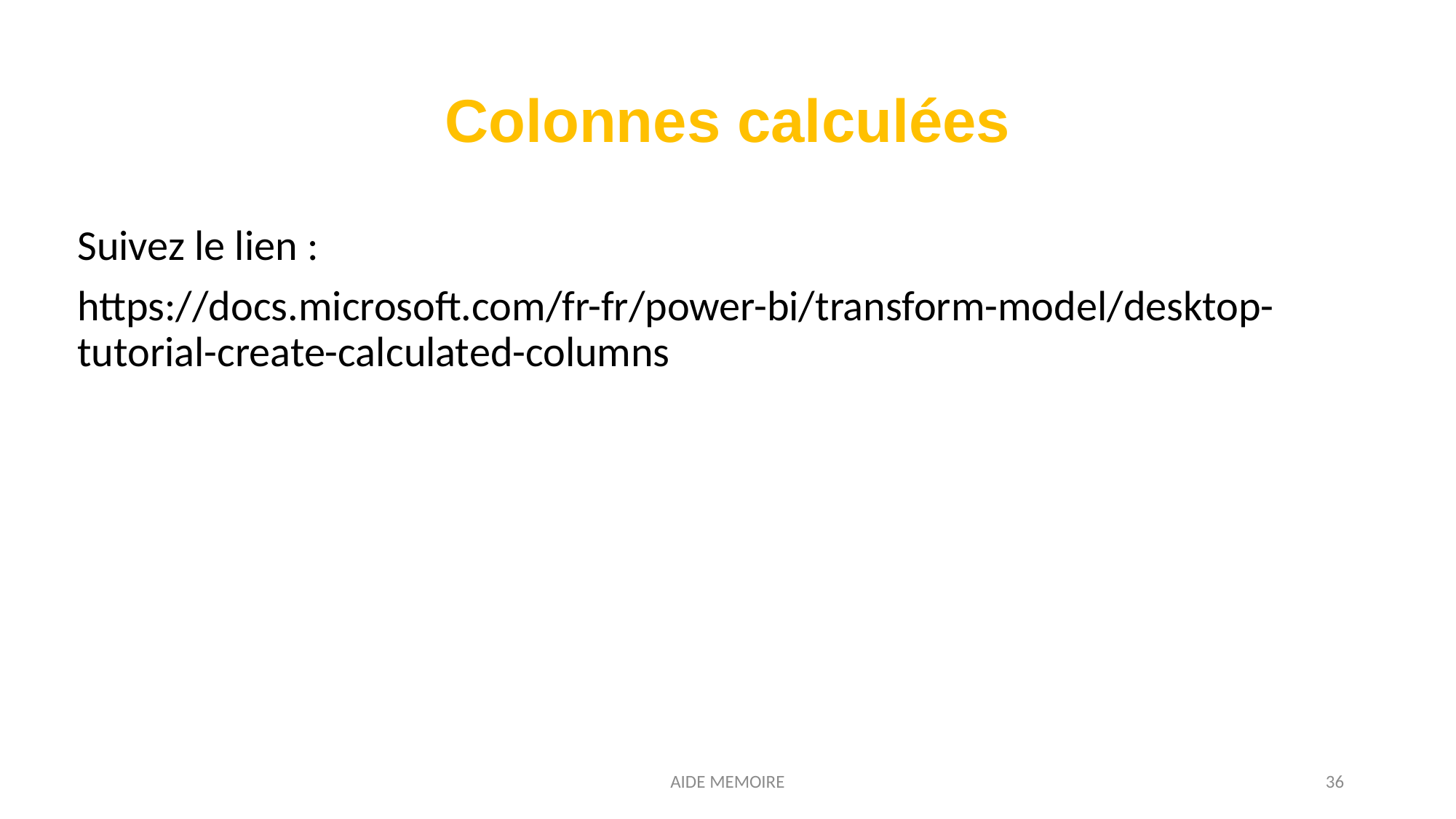

# Colonnes calculées
Suivez le lien :
https://docs.microsoft.com/fr-fr/power-bi/transform-model/desktop-tutorial-create-calculated-columns
AIDE MEMOIRE
36